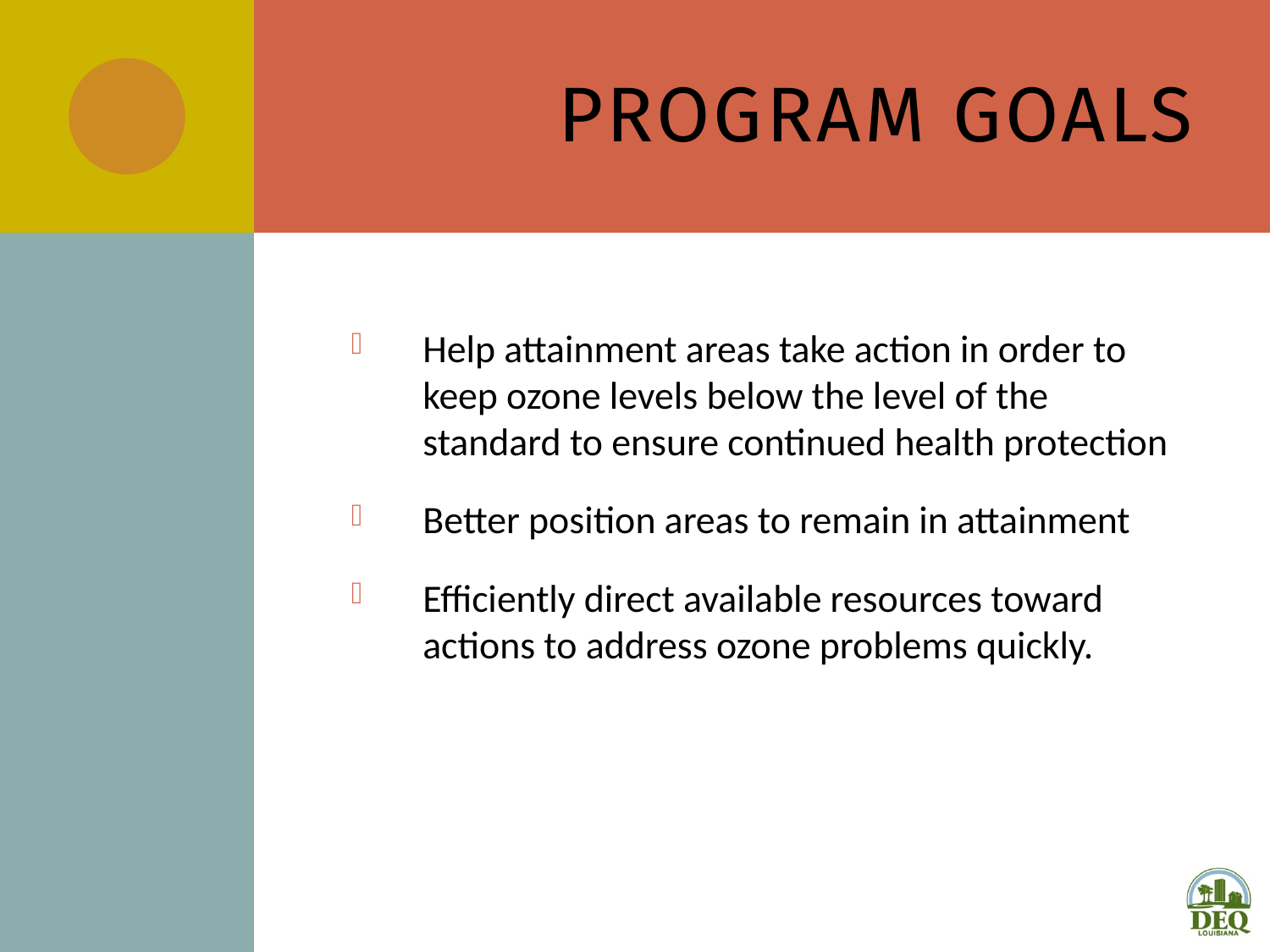

# Program Goals
Help attainment areas take action in order to keep ozone levels below the level of the standard to ensure continued health protection
Better position areas to remain in attainment
Efficiently direct available resources toward actions to address ozone problems quickly.